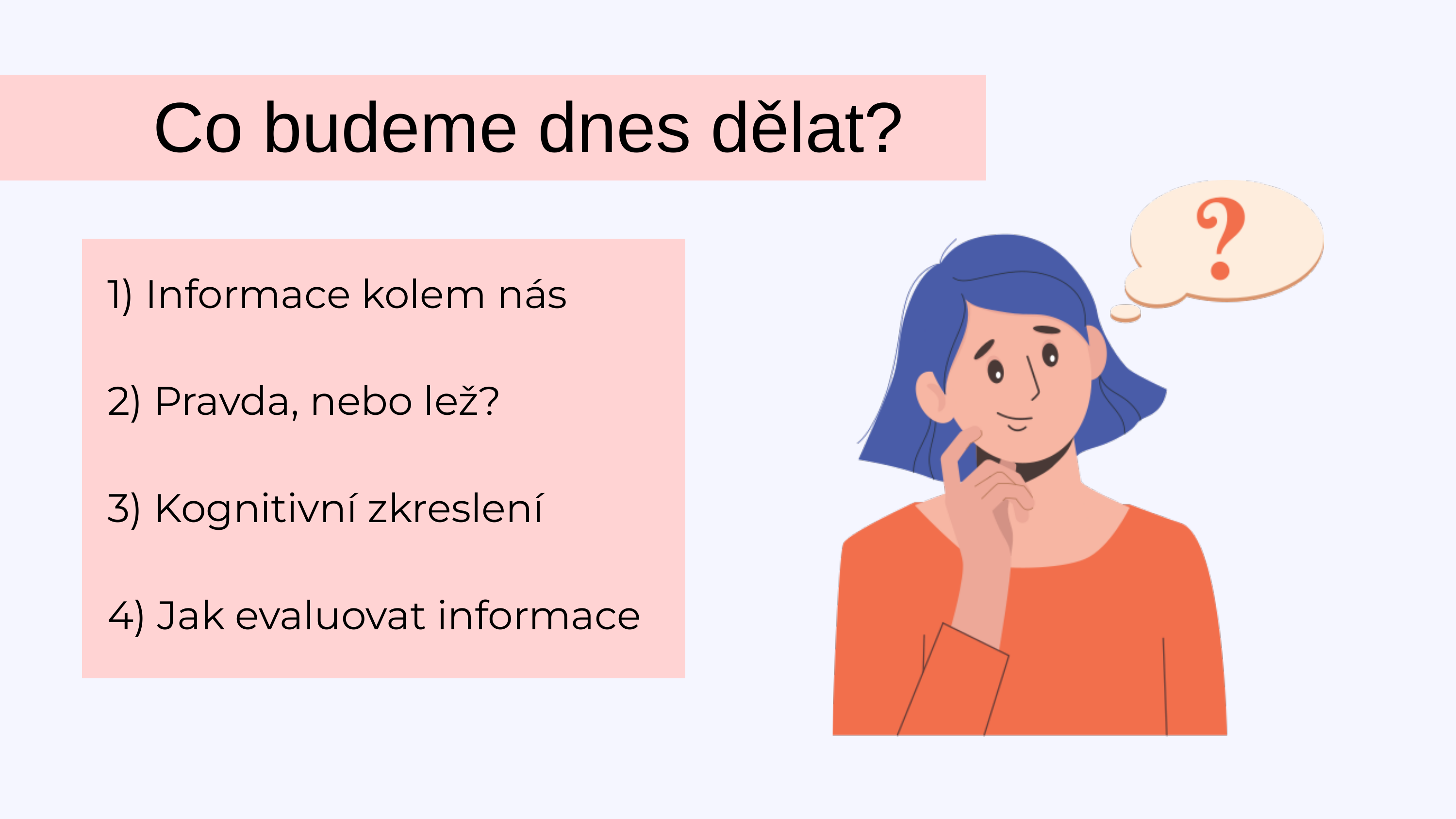

Co budeme dnes dělat?

1) Informace kolem nás
2) Pravda, nebo lež?
3) Kognitivní zkreslení
4) Jak evaluovat informace